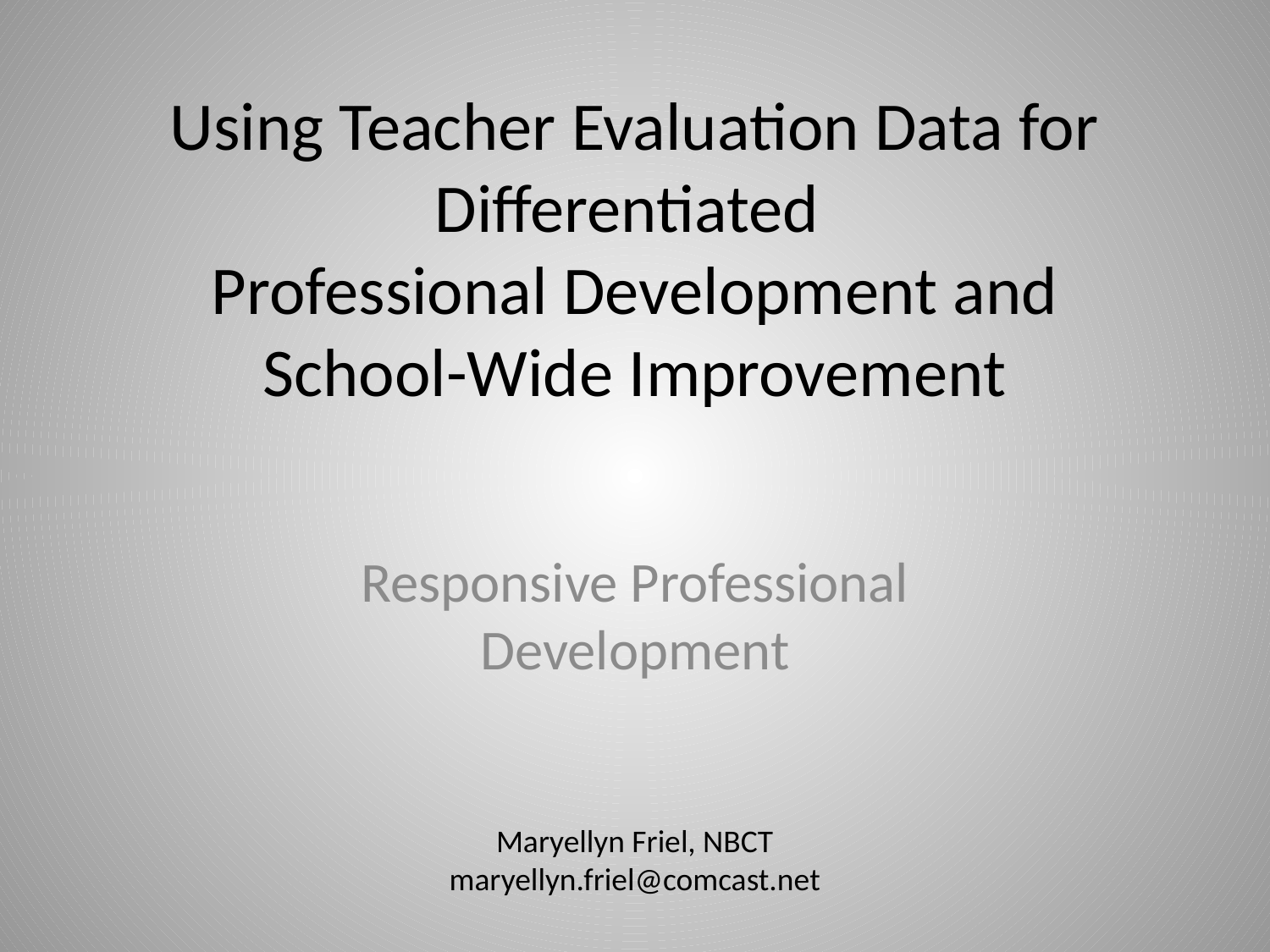

# Using Teacher Evaluation Data for Differentiated Professional Development and School-Wide Improvement
Responsive Professional Development
Maryellyn Friel, NBCT
maryellyn.friel@comcast.net